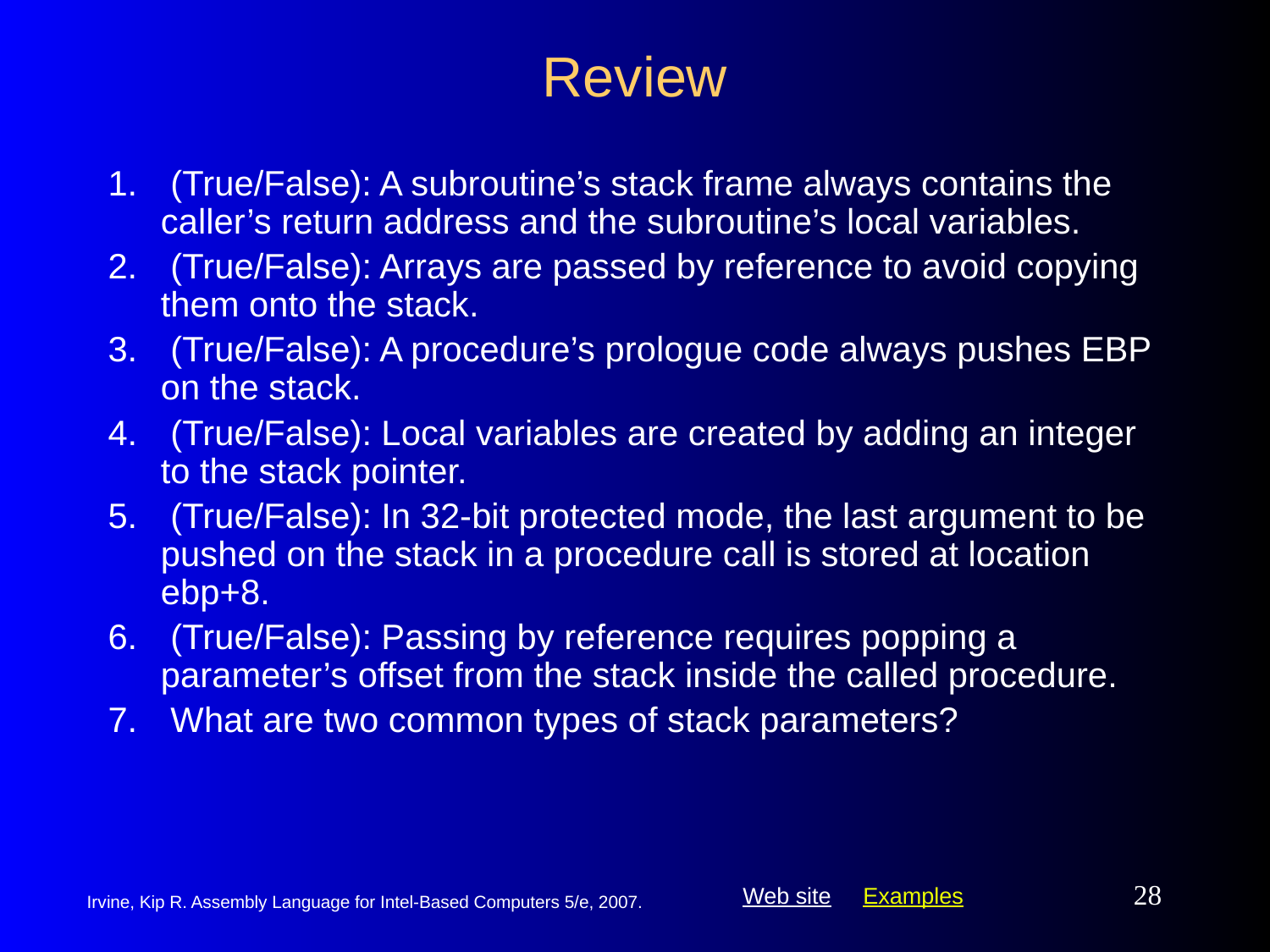

# Review
 (True/False): A subroutine’s stack frame always contains the caller’s return address and the subroutine’s local variables.
 (True/False): Arrays are passed by reference to avoid copying them onto the stack.
 (True/False): A procedure’s prologue code always pushes EBP on the stack.
 (True/False): Local variables are created by adding an integer to the stack pointer.
 (True/False): In 32-bit protected mode, the last argument to be pushed on the stack in a procedure call is stored at location ebp+8.
 (True/False): Passing by reference requires popping a parameter’s offset from the stack inside the called procedure.
 What are two common types of stack parameters?
28
Irvine, Kip R. Assembly Language for Intel-Based Computers 5/e, 2007.